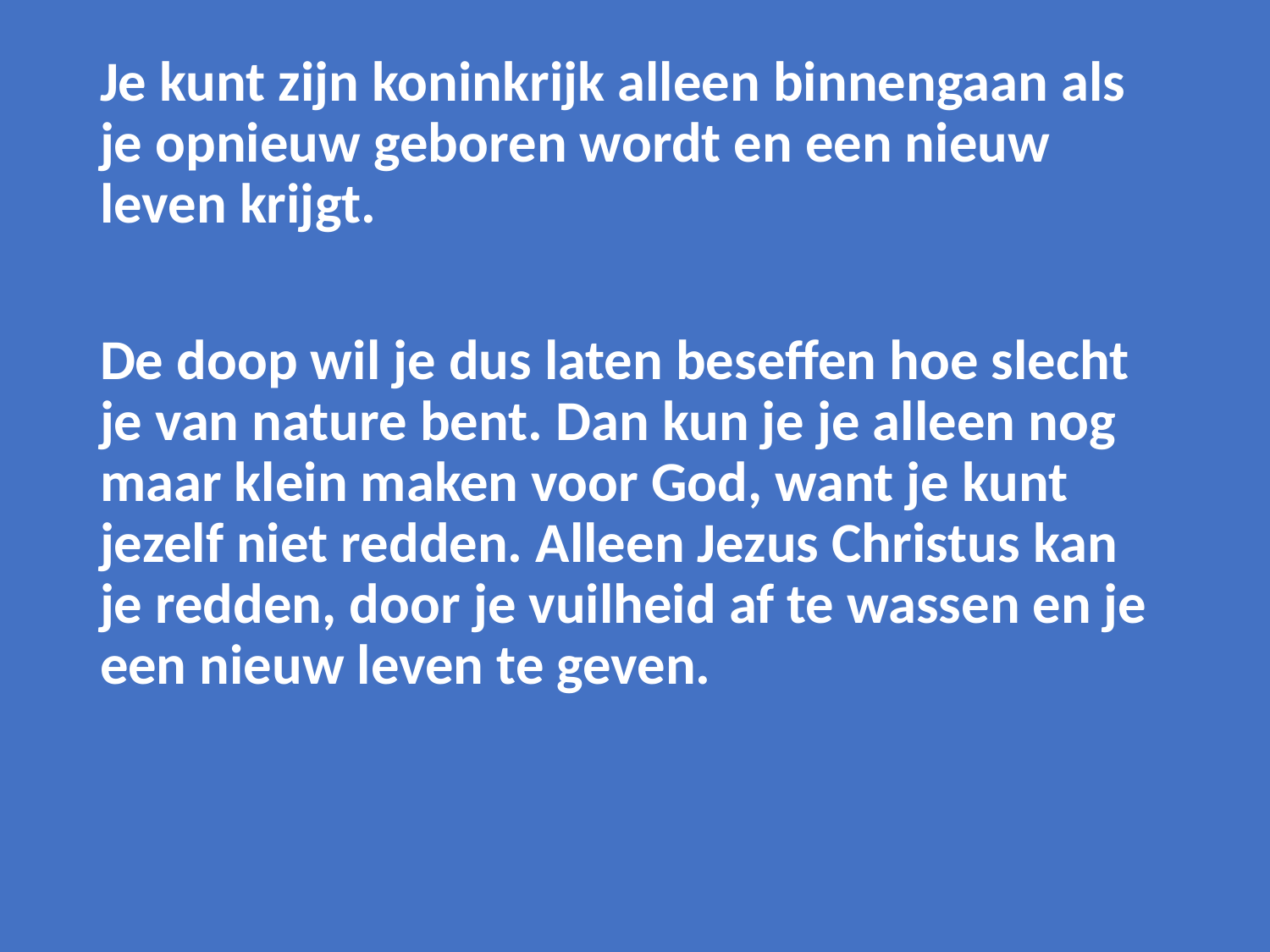

Je kunt zijn koninkrijk alleen binnengaan als je opnieuw geboren wordt en een nieuw leven krijgt.

De doop wil je dus laten beseffen hoe slecht je van nature bent. Dan kun je je alleen nog maar klein maken voor God, want je kunt jezelf niet redden. Alleen Jezus Christus kan je redden, door je vuilheid af te wassen en je een nieuw leven te geven.